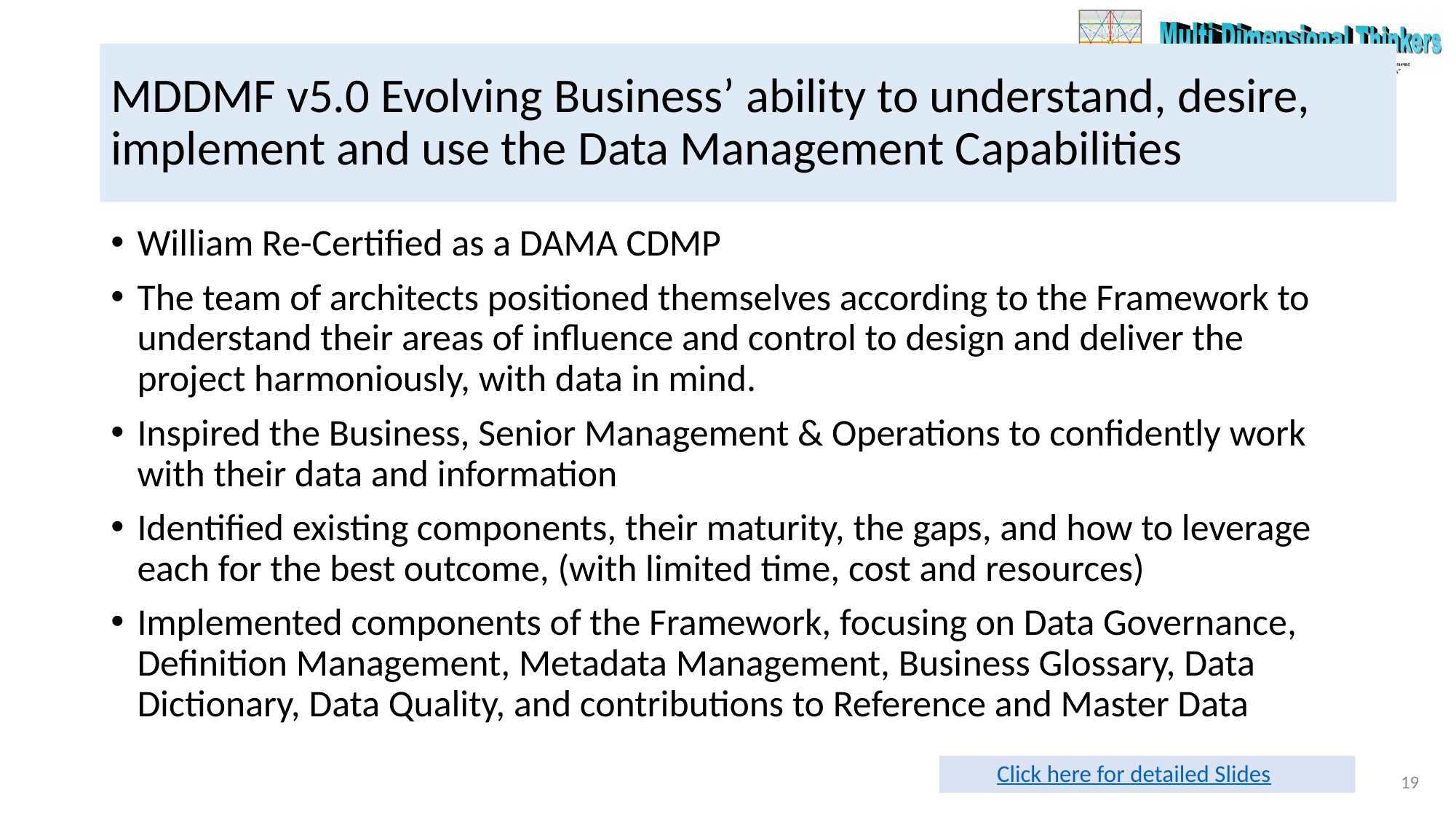

# MDDMF v5.0 Evolving Business’ ability to understand, desire, implement and use the Data Management Capabilities
William Re-Certified as a DAMA CDMP
The team of architects positioned themselves according to the Framework to understand their areas of influence and control to design and deliver the project harmoniously, with data in mind.
Inspired the Business, Senior Management & Operations to confidently work with their data and information
Identified existing components, their maturity, the gaps, and how to leverage each for the best outcome, (with limited time, cost and resources)
Implemented components of the Framework, focusing on Data Governance, Definition Management, Metadata Management, Business Glossary, Data Dictionary, Data Quality, and contributions to Reference and Master Data
Click here for detailed Slides